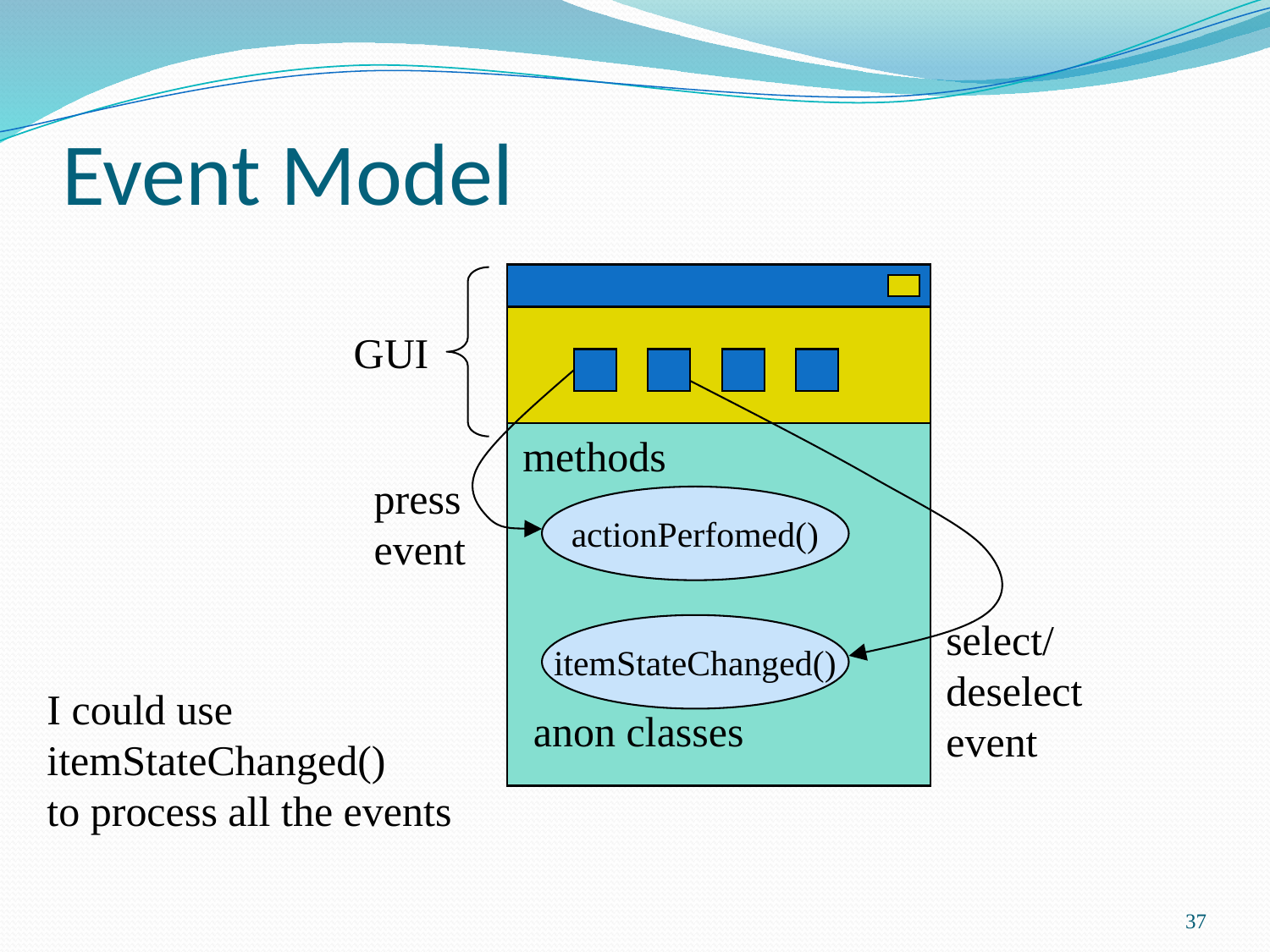

# Event Model

GUI

methods
press
event
actionPerfomed()
select/
deselect
event
itemStateChanged()
I could use
itemStateChanged()
to process all the events
anon classes
37